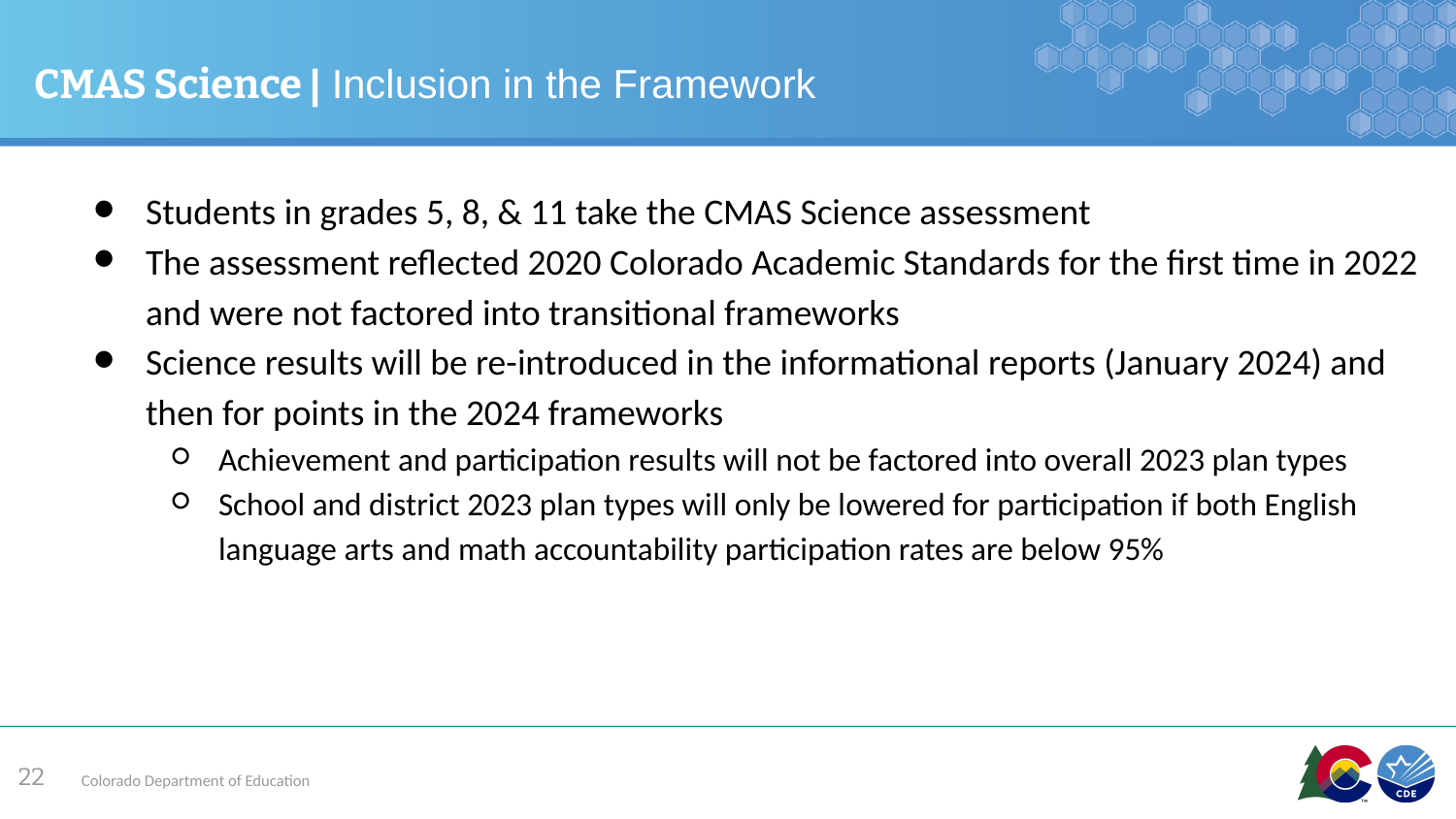

# CMAS Science | Inclusion in the Framework
Students in grades 5, 8, & 11 take the CMAS Science assessment
The assessment reflected 2020 Colorado Academic Standards for the first time in 2022 and were not factored into transitional frameworks
Science results will be re-introduced in the informational reports (January 2024) and then for points in the 2024 frameworks
Achievement and participation results will not be factored into overall 2023 plan types
School and district 2023 plan types will only be lowered for participation if both English language arts and math accountability participation rates are below 95%
22